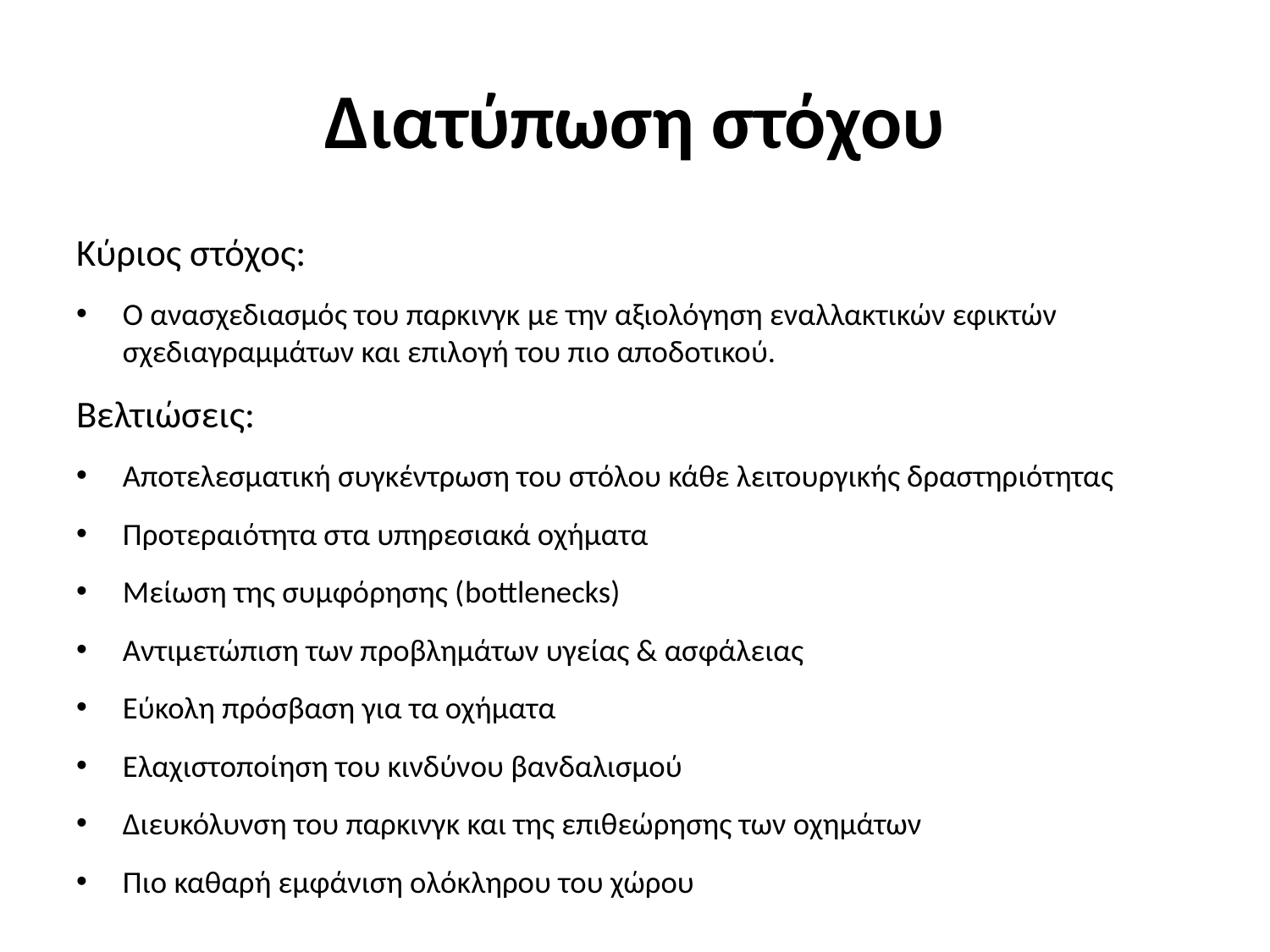

# Διατύπωση στόχου
Κύριος στόχος:
Ο ανασχεδιασμός του παρκινγκ με την αξιολόγηση εναλλακτικών εφικτών σχεδιαγραμμάτων και επιλογή του πιο αποδοτικού.
Βελτιώσεις:
Αποτελεσματική συγκέντρωση του στόλου κάθε λειτουργικής δραστηριότητας
Προτεραιότητα στα υπηρεσιακά οχήματα
Μείωση της συμφόρησης (bottlenecks)
Αντιμετώπιση των προβλημάτων υγείας & ασφάλειας
Εύκολη πρόσβαση για τα οχήματα
Ελαχιστοποίηση του κινδύνου βανδαλισμού
Διευκόλυνση του παρκινγκ και της επιθεώρησης των οχημάτων
Πιο καθαρή εμφάνιση ολόκληρου του χώρου